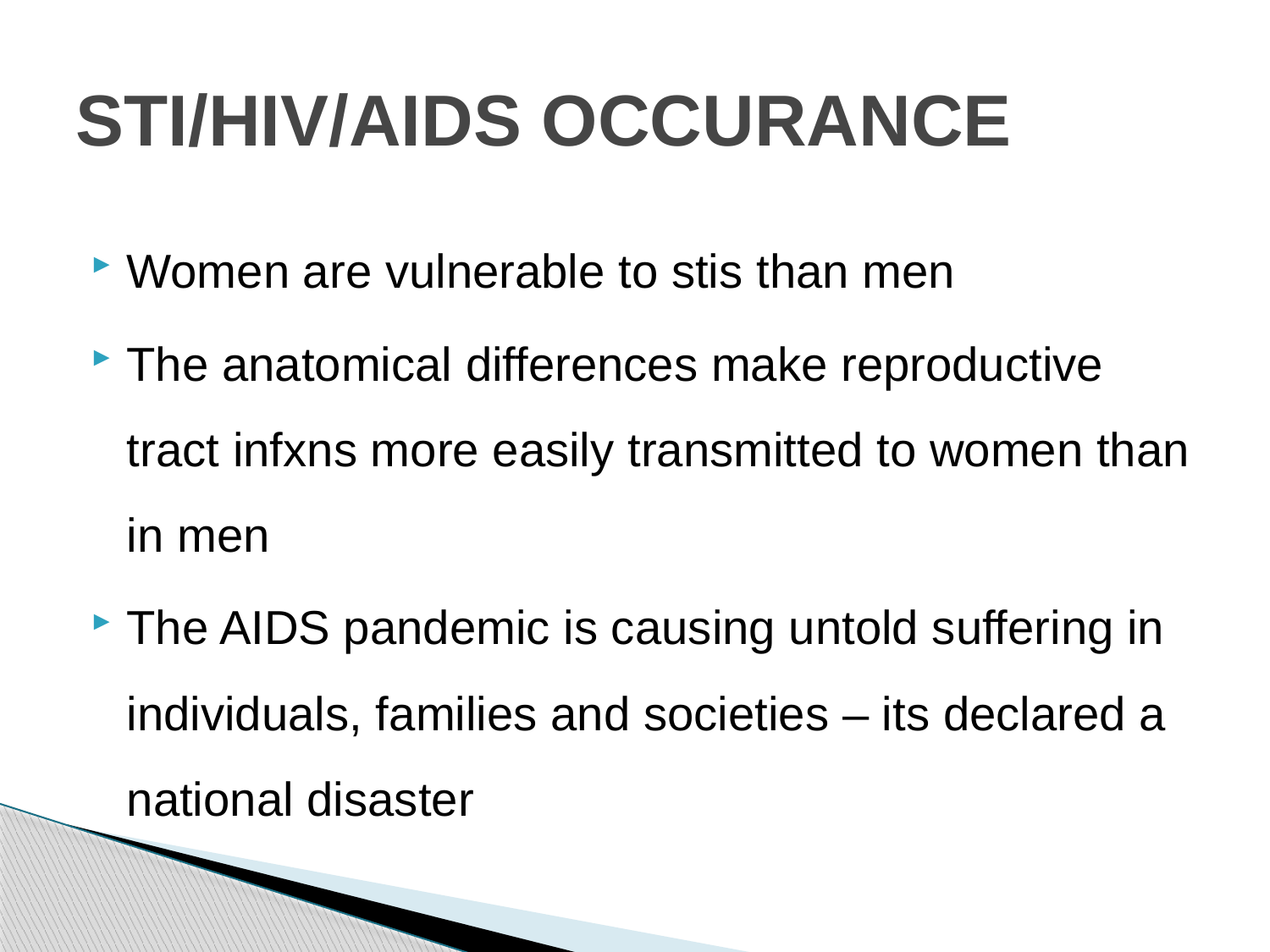

# STI/HIV/AIDS OCCURANCE
Women are vulnerable to stis than men
The anatomical differences make reproductive tract infxns more easily transmitted to women than in men
The AIDS pandemic is causing untold suffering in individuals, families and societies – its declared a national disaster